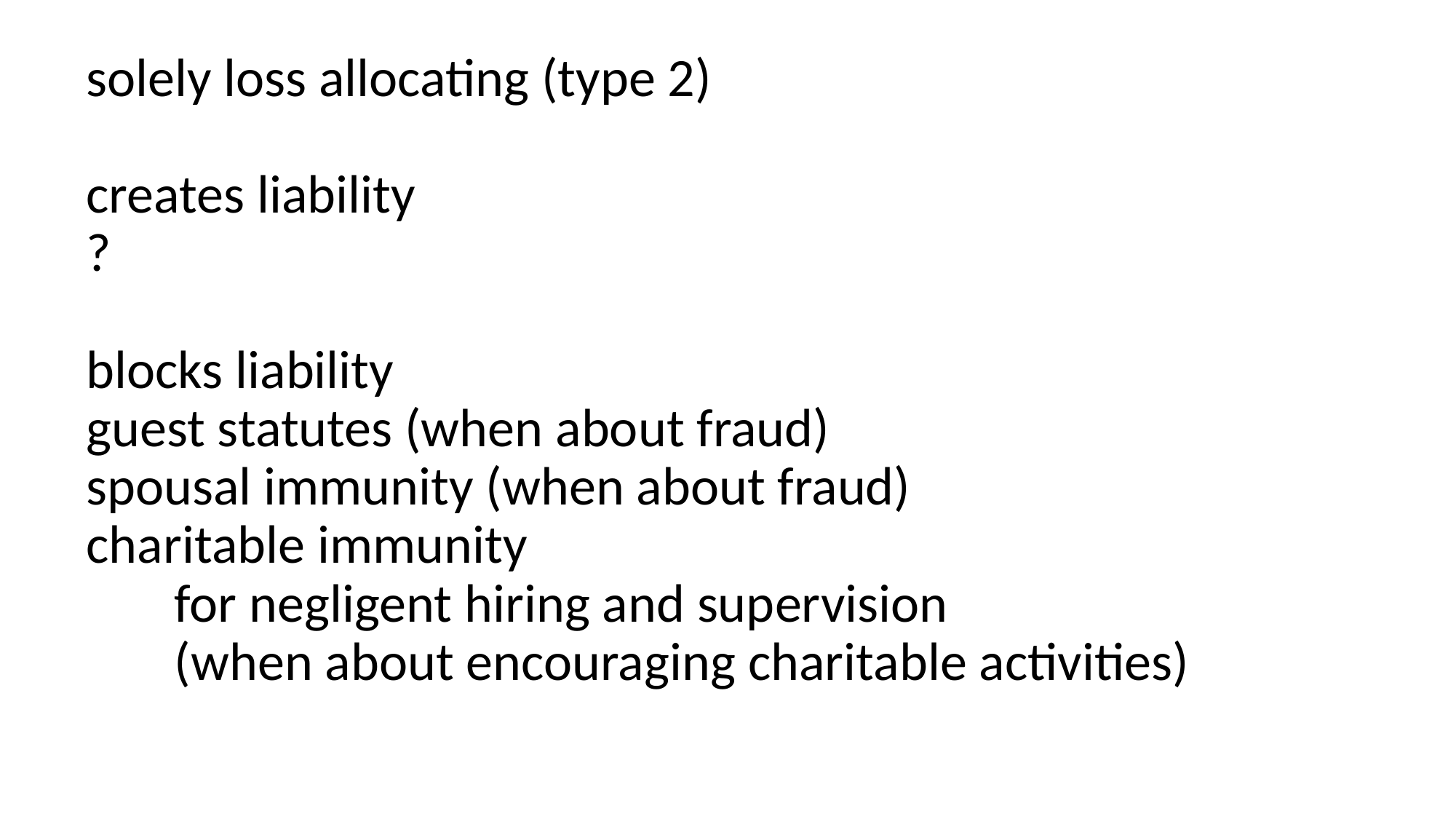

# solely loss allocating (type 2) creates liability ? blocks liability guest statutes (when about fraud) spousal immunity (when about fraud) charitable immunity for negligent hiring and supervision (when about encouraging charitable activities)